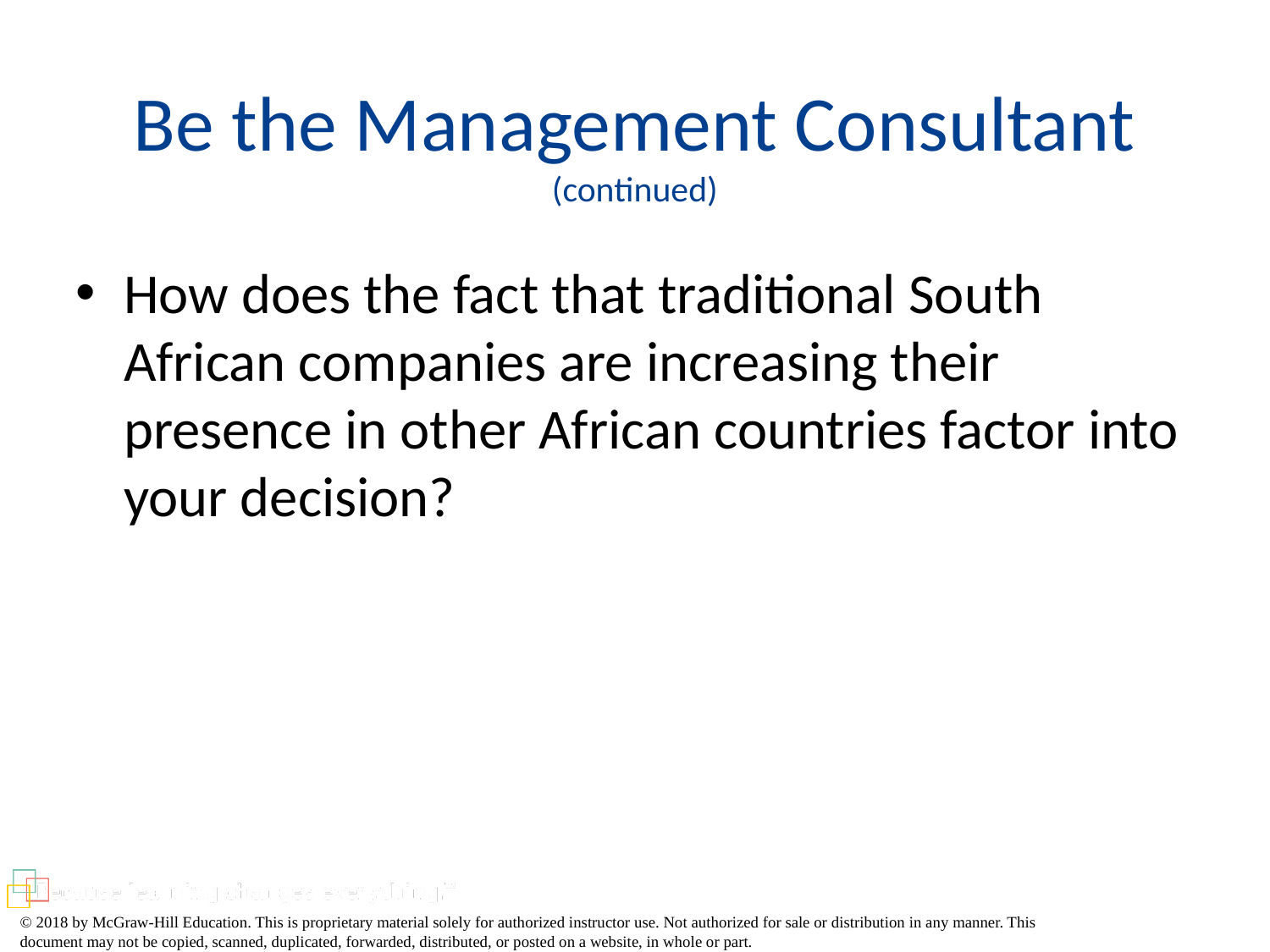

# Be the Management Consultant (continued)
How does the fact that traditional South African companies are increasing their presence in other African countries factor into your decision?